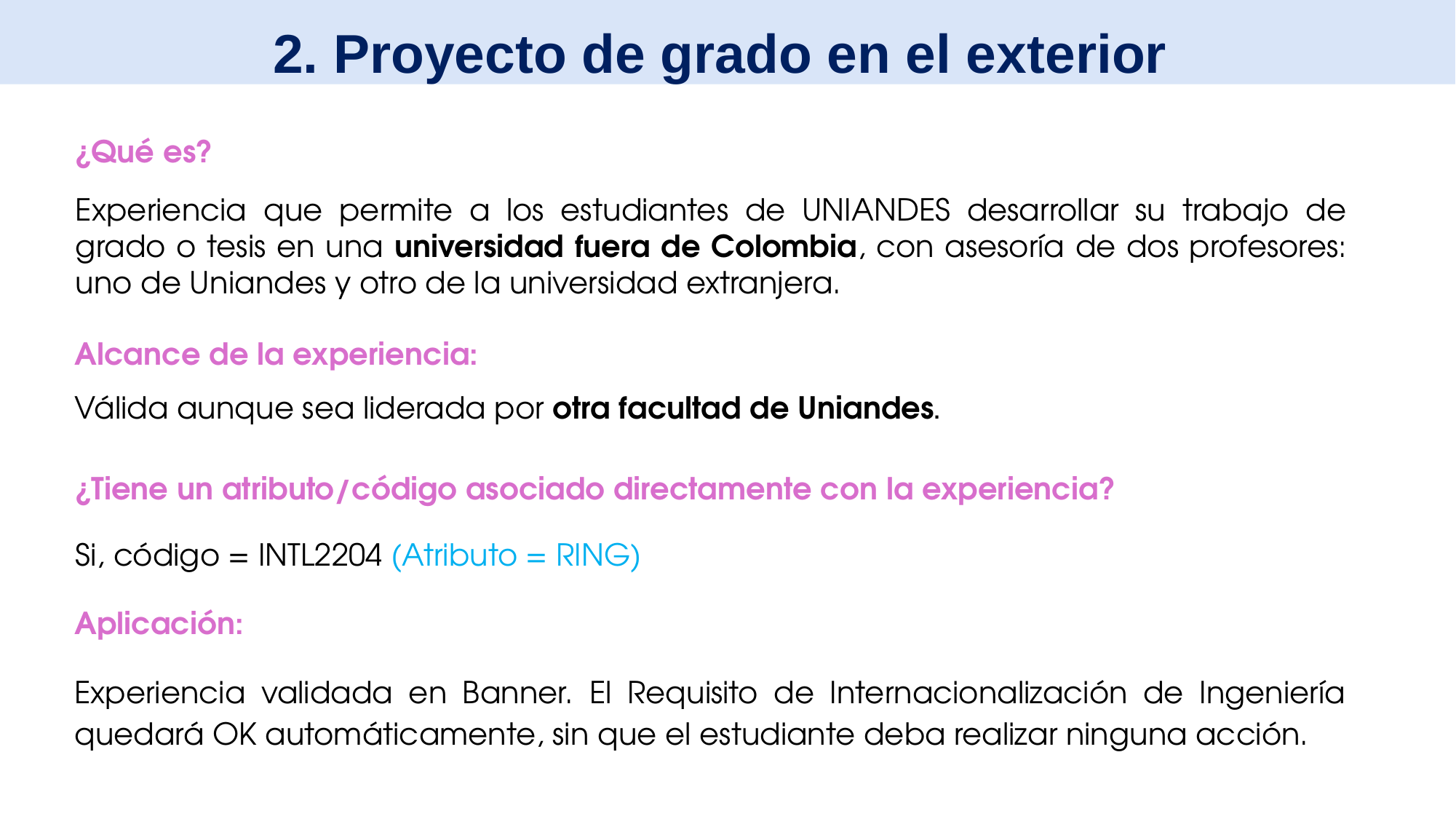

2. Proyecto de grado en el exterior

¿Qué es?
Experiencia que permite a los estudiantes de UNIANDES desarrollar su trabajo de grado o tesis en una universidad fuera de Colombia, con asesoría de dos profesores: uno de Uniandes y otro de la universidad extranjera.
Alcance de la experiencia:
Válida aunque sea liderada por otra facultad de Uniandes.
¿Tiene un atributo/código asociado directamente con la experiencia?
Si, código = INTL2204 (Atributo = RING)
Aplicación:
Experiencia validada en Banner. El Requisito de Internacionalización de Ingeniería quedará OK automáticamente, sin que el estudiante deba realizar ninguna acción.